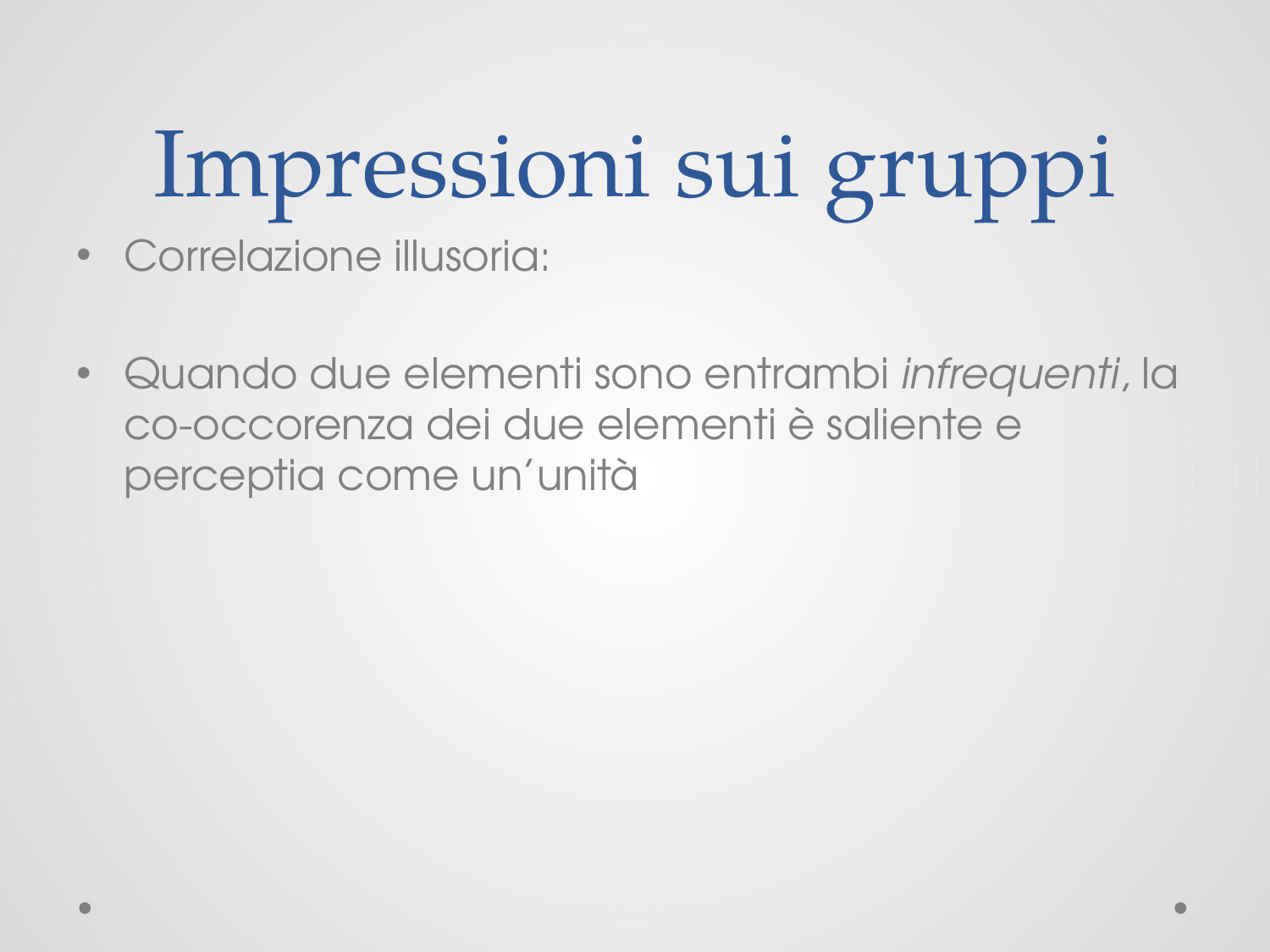

# Impressioni sui gruppi
Correlazione illusoria:

Quando due elementi sono entrambi infrequenti, la co-occorenza dei due elementi è saliente e perceptia come un’unità